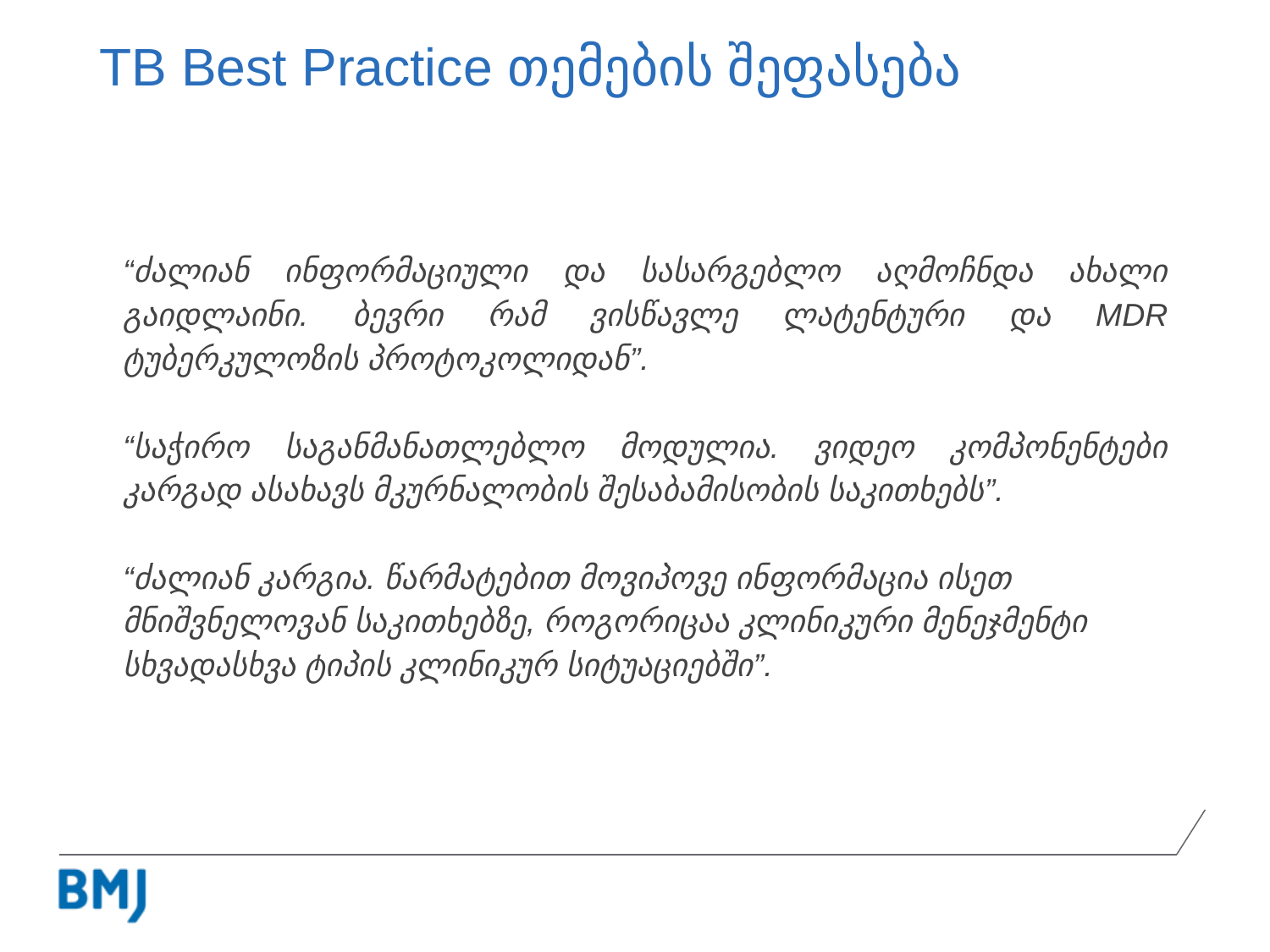

TB Best Practice თემების შეფასება

“ძალიან ინფორმაციული და სასარგებლო აღმოჩნდა ახალი გაიდლაინი. ბევრი რამ ვისწავლე ლატენტური და MDR ტუბერკულოზის პროტოკოლიდან”.

“საჭირო საგანმანათლებლო მოდულია. ვიდეო კომპონენტები კარგად ასახავს მკურნალობის შესაბამისობის საკითხებს”.

“ძალიან კარგია. წარმატებით მოვიპოვე ინფორმაცია ისეთ მნიშვნელოვან საკითხებზე, როგორიცაა კლინიკური მენეჯმენტი სხვადასხვა ტიპის კლინიკურ სიტუაციებში”.